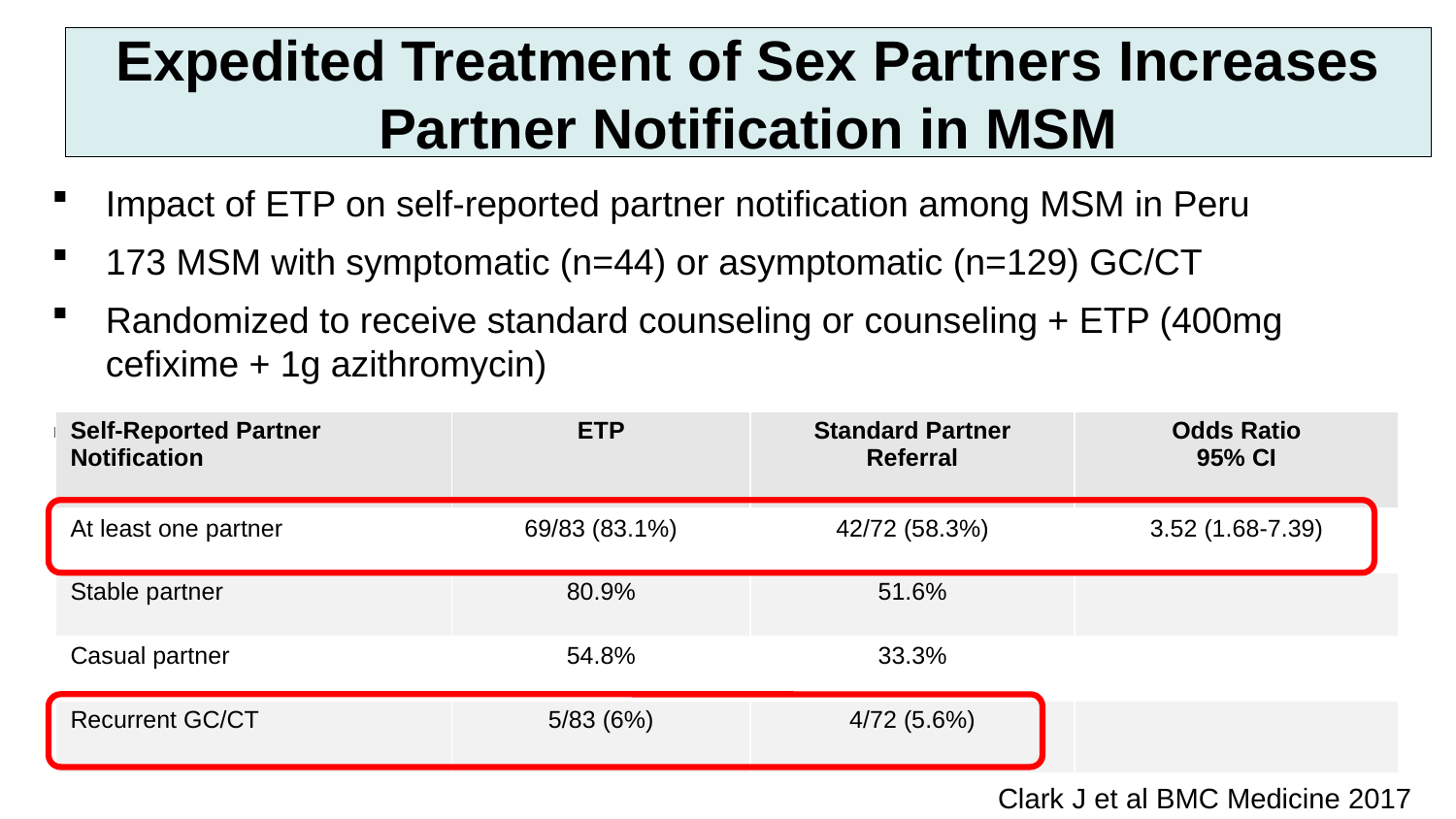

Expedited Treatment of Sex Partners Increases Partner Notification in MSM
Impact of ETP on self-reported partner notification among MSM in Peru
173 MSM with symptomatic (n=44) or asymptomatic (n=129) GC/CT
Randomized to receive standard counseling or counseling + ETP (400mg cefixime + 1g azithromycin)
Primary outcome: self-reported notification at 14-day follow-up visit
| Self-Reported Partner Notification | ETP | Standard Partner Referral | Odds Ratio 95% CI |
| --- | --- | --- | --- |
| At least one partner | 69/83 (83.1%) | 42/72 (58.3%) | 3.52 (1.68-7.39) |
| Stable partner | 80.9% | 51.6% |  |
| Casual partner | 54.8% | 33.3% |  |
| Recurrent GC/CT | 5/83 (6%) | 4/72 (5.6%) |  |

Clark J et al BMC Medicine 2017